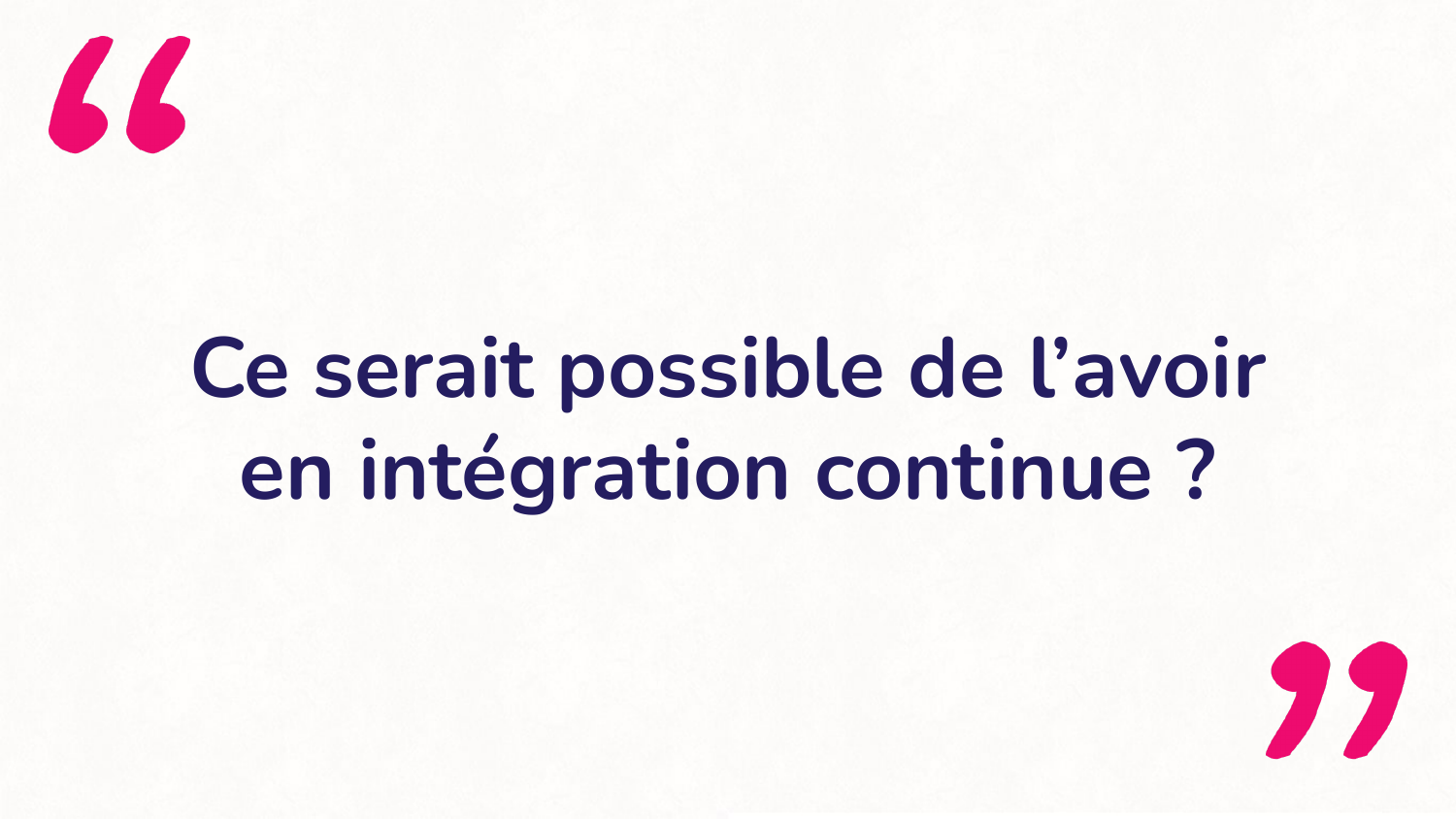

# Ce serait possible de l’avoir en intégration continue ?